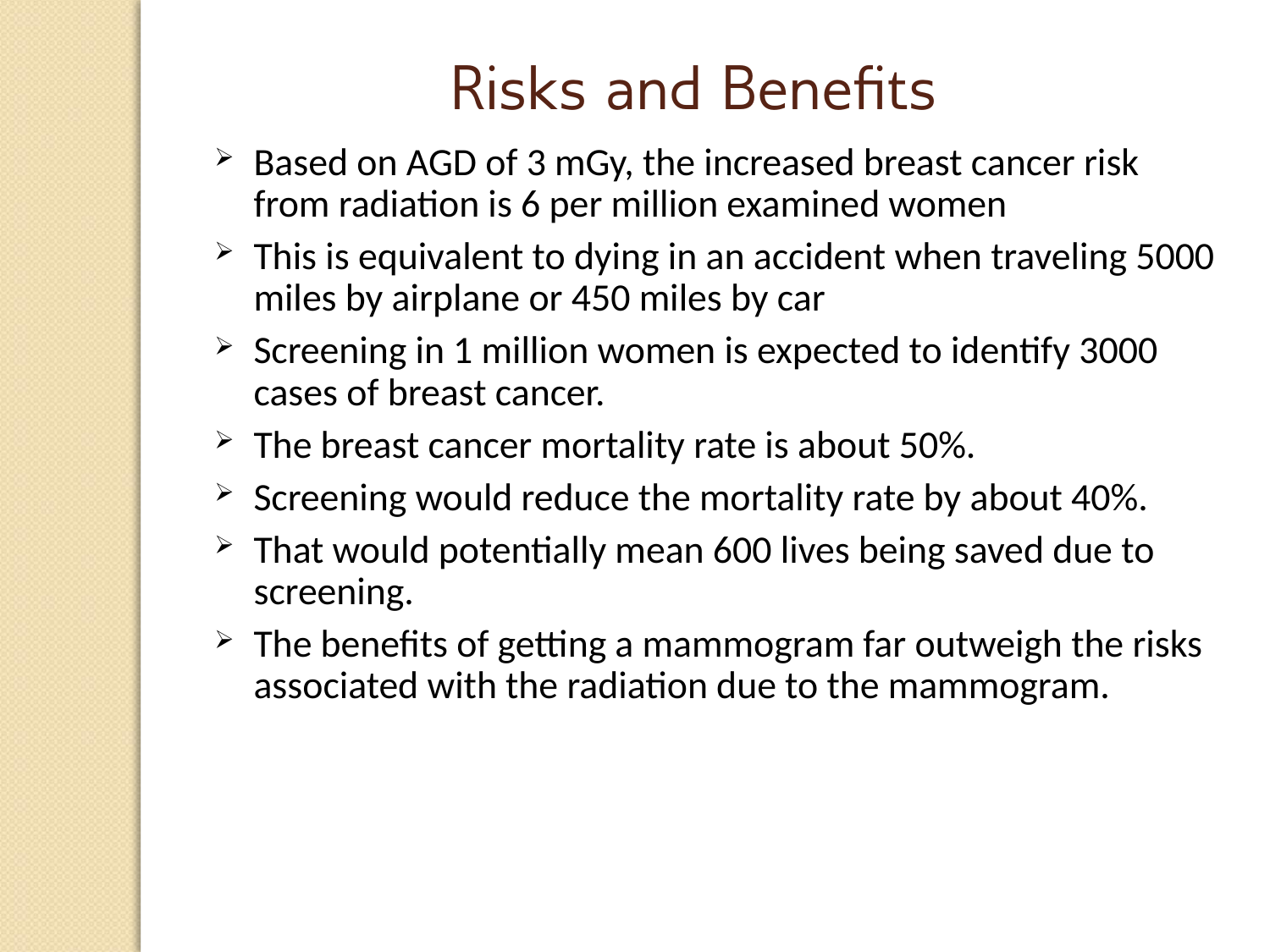

Risks and Benefits
Based on AGD of 3 mGy, the increased breast cancer risk from radiation is 6 per million examined women
This is equivalent to dying in an accident when traveling 5000 miles by airplane or 450 miles by car
Screening in 1 million women is expected to identify 3000 cases of breast cancer.
The breast cancer mortality rate is about 50%.
Screening would reduce the mortality rate by about 40%.
That would potentially mean 600 lives being saved due to screening.
The benefits of getting a mammogram far outweigh the risks associated with the radiation due to the mammogram.